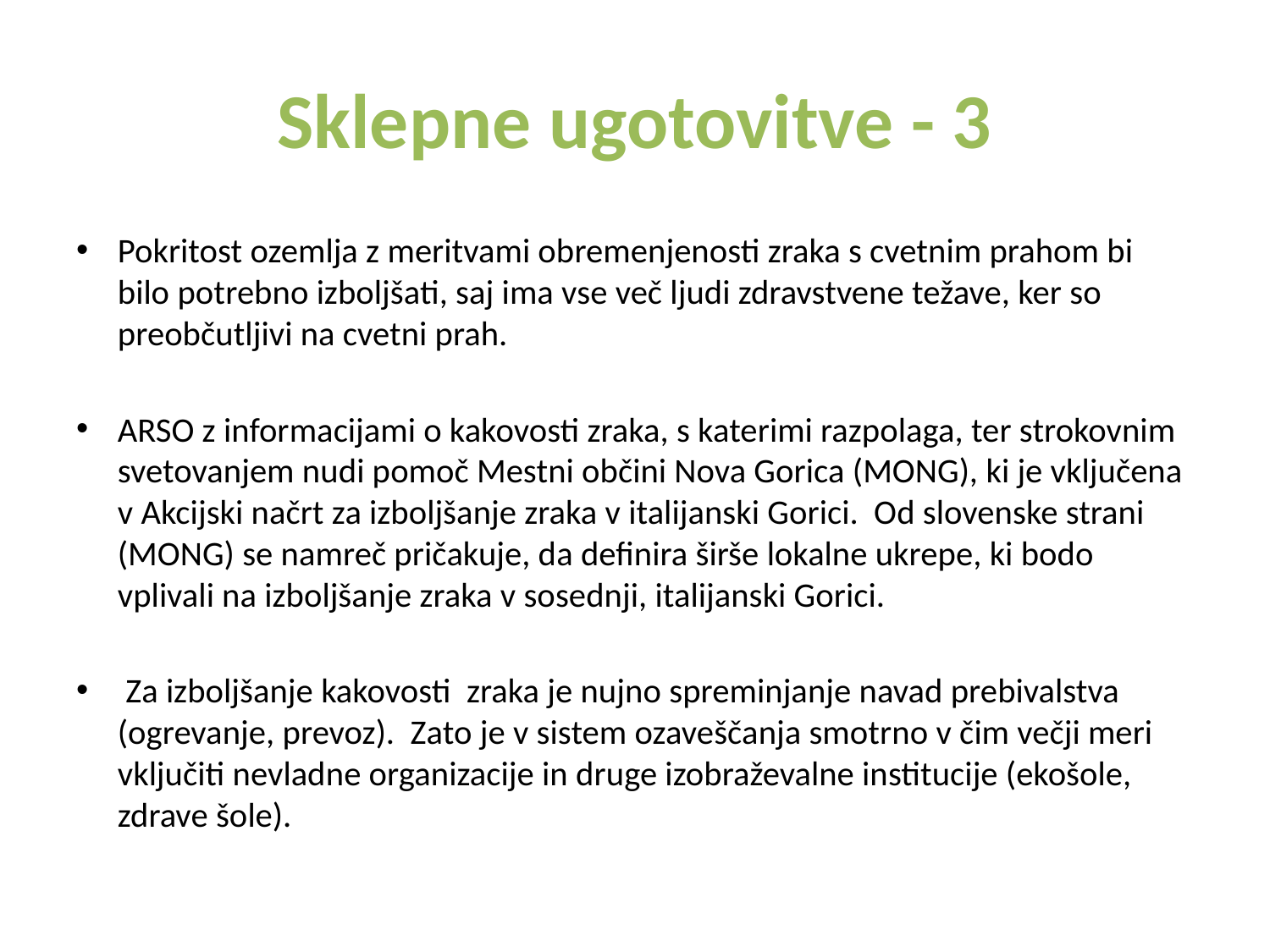

# Sklepne ugotovitve - 3
Pokritost ozemlja z meritvami obremenjenosti zraka s cvetnim prahom bi bilo potrebno izboljšati, saj ima vse več ljudi zdravstvene težave, ker so preobčutljivi na cvetni prah.

ARSO z informacijami o kakovosti zraka, s katerimi razpolaga, ter strokovnim svetovanjem nudi pomoč Mestni občini Nova Gorica (MONG), ki je vključena v Akcijski načrt za izboljšanje zraka v italijanski Gorici.  Od slovenske strani (MONG) se namreč pričakuje, da definira širše lokalne ukrepe, ki bodo vplivali na izboljšanje zraka v sosednji, italijanski Gorici.

 Za izboljšanje kakovosti  zraka je nujno spreminjanje navad prebivalstva (ogrevanje, prevoz).  Zato je v sistem ozaveščanja smotrno v čim večji meri vključiti nevladne organizacije in druge izobraževalne institucije (ekošole, zdrave šole).